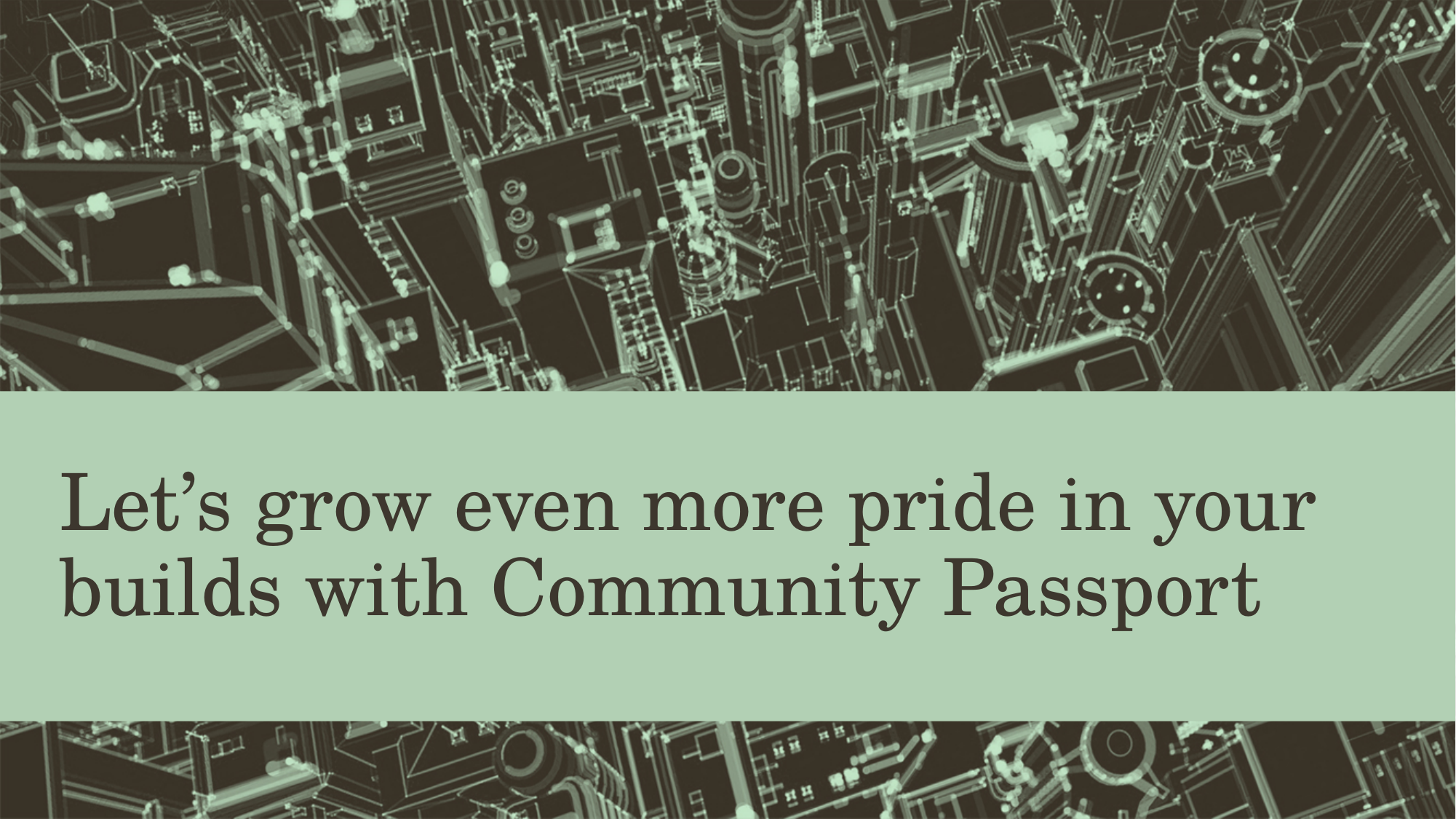

# Let’s grow even more pride in your builds with Community Passport